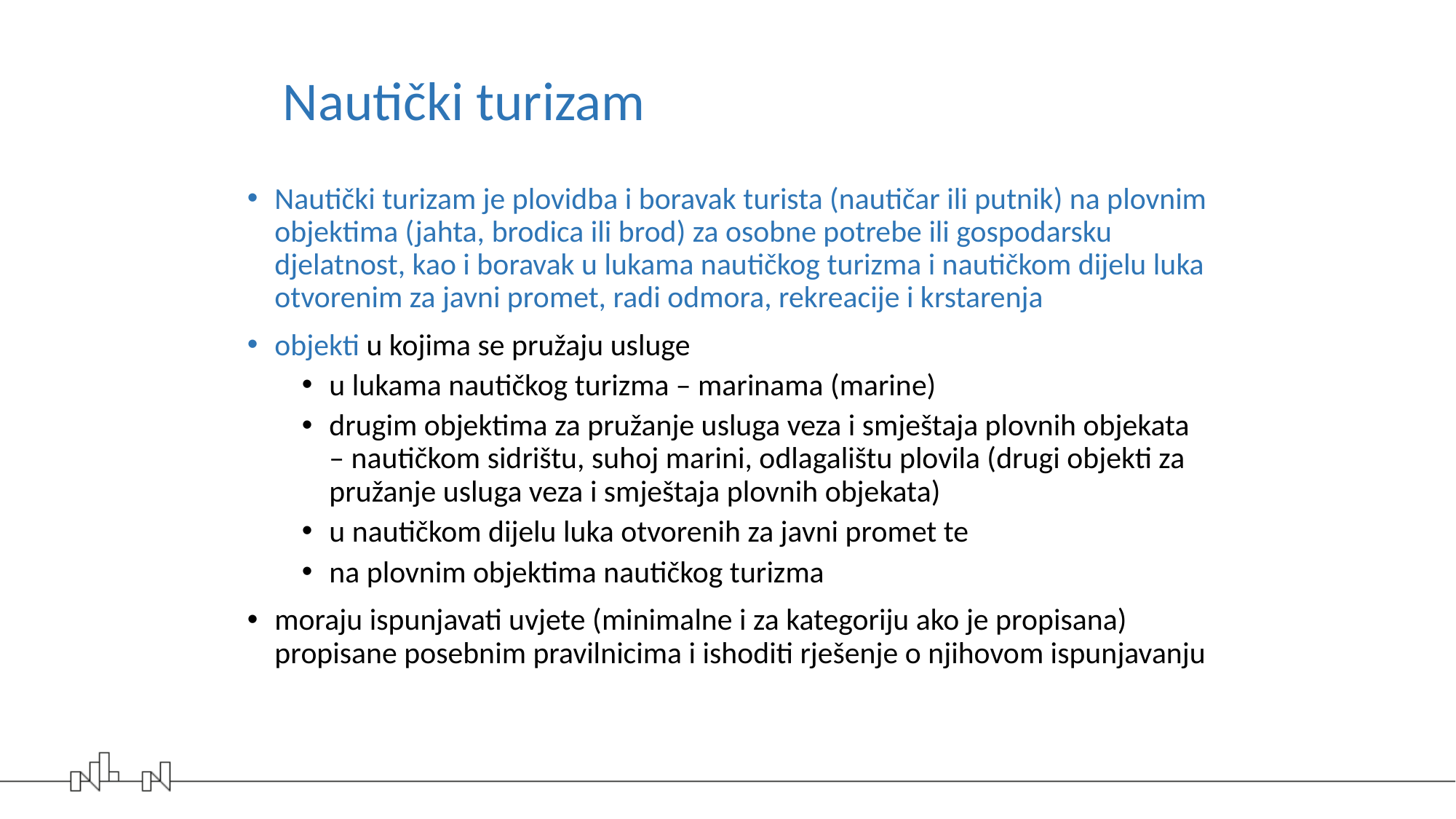

# Nautički turizam
Nautički turizam je plovidba i boravak turista (nautičar ili putnik) na plovnim objektima (jahta, brodica ili brod) za osobne potrebe ili gospodarsku djelatnost, kao i boravak u lukama nautičkog turizma i nautičkom dijelu luka otvorenim za javni promet, radi odmora, rekreacije i krstarenja
objekti u kojima se pružaju usluge
u lukama nautičkog turizma – marinama (marine)
drugim objektima za pružanje usluga veza i smještaja plovnih objekata – nautičkom sidrištu, suhoj marini, odlagalištu plovila (drugi objekti za pružanje usluga veza i smještaja plovnih objekata)
u nautičkom dijelu luka otvorenih za javni promet te
na plovnim objektima nautičkog turizma
moraju ispunjavati uvjete (minimalne i za kategoriju ako je propisana) propisane posebnim pravilnicima i ishoditi rješenje o njihovom ispunjavanju